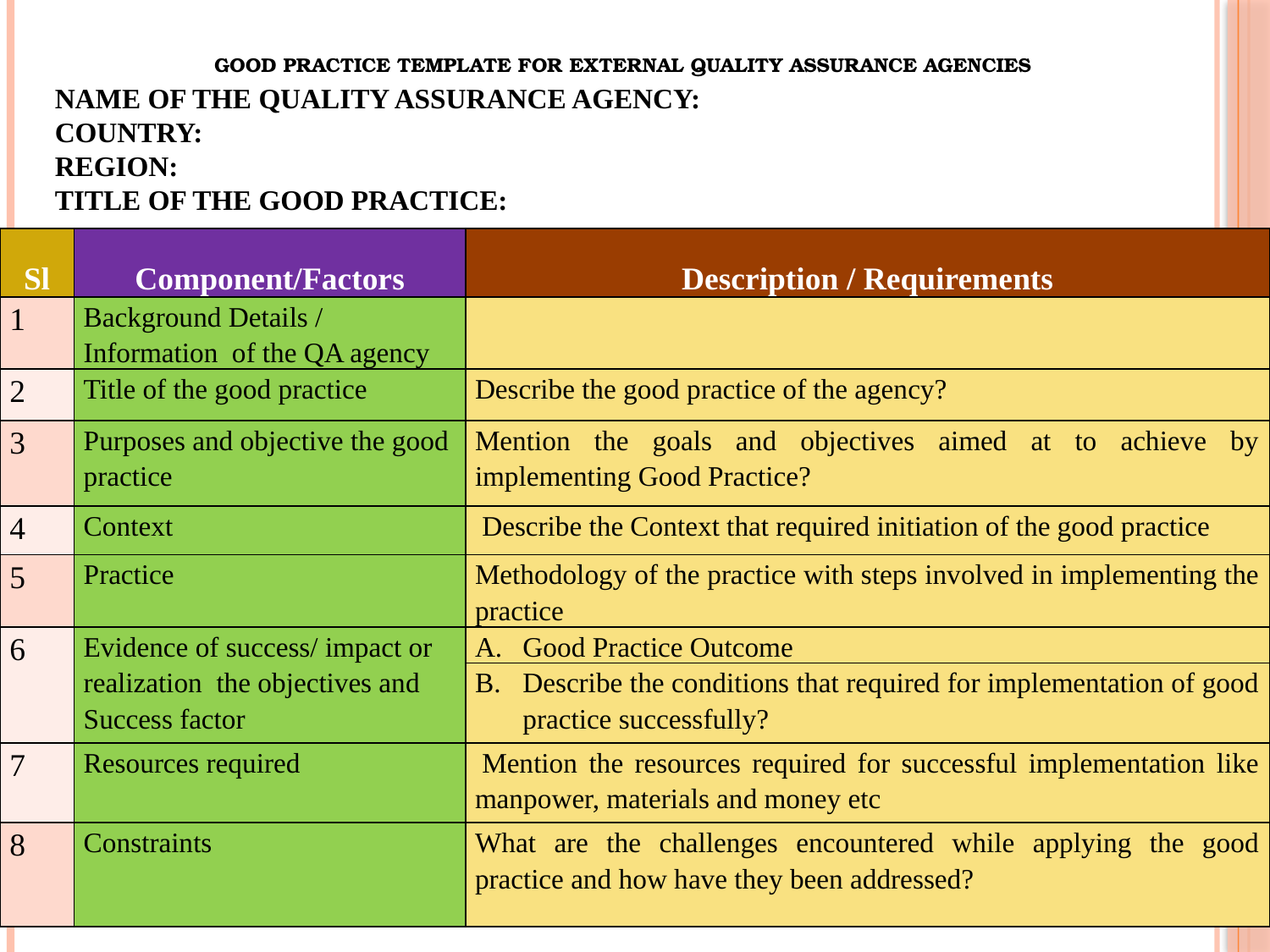

# Good Practice Template for External Quality Assurance Agencies

Name of the Quality Assurance Agency:
Country:
Region:
Title of the Good Practice:
| Sl | Component/Factors | Description / Requirements |
| --- | --- | --- |
| 1 | Background Details / Information of the QA agency |  |
| 2 | Title of the good practice | Describe the good practice of the agency? |
| 3 | Purposes and objective the good practice | Mention the goals and objectives aimed at to achieve by implementing Good Practice? |
| 4 | Context | Describe the Context that required initiation of the good practice |
| 5 | Practice | Methodology of the practice with steps involved in implementing the practice |
| 6 | Evidence of success/ impact or realization the objectives and Success factor | Good Practice Outcome |
|  |  | B. Describe the conditions that required for implementation of good practice successfully? |
| 7 | Resources required | Mention the resources required for successful implementation like manpower, materials and money etc |
| 8 | Constraints | What are the challenges encountered while applying the good practice and how have they been addressed? |